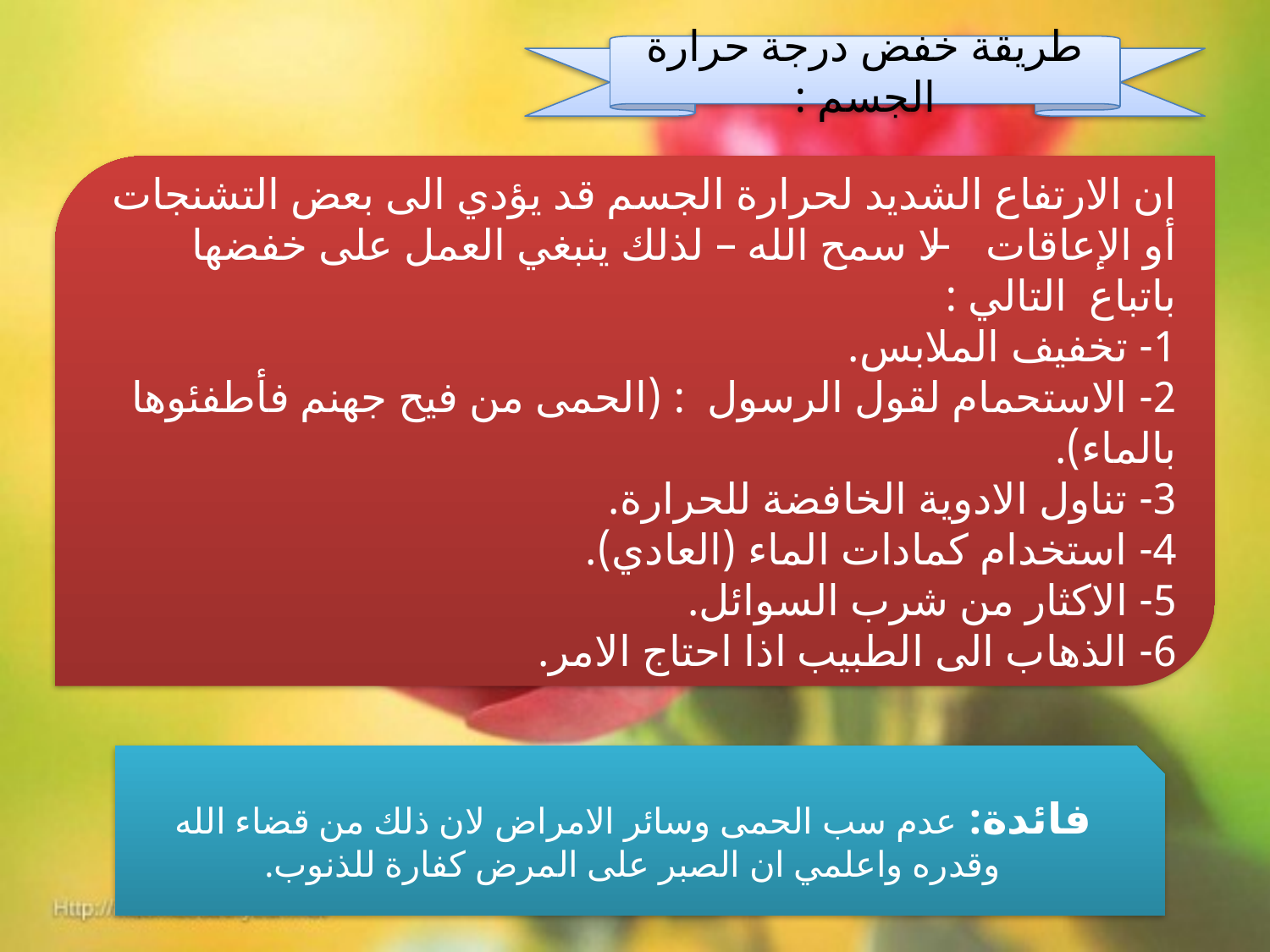

طريقة خفض درجة حرارة الجسم :
ان الارتفاع الشديد لحرارة الجسم قد يؤدي الى بعض التشنجات أو الإعاقات – لا سمح الله – لذلك ينبغي العمل على خفضها باتباع  التالي :
1- تخفيف الملابس.
2- الاستحمام لقول الرسول  : (الحمى من فيح جهنم فأطفئوها بالماء).
3- تناول الادوية الخافضة للحرارة.
4- استخدام كمادات الماء (العادي).
5- الاكثار من شرب السوائل.
6- الذهاب الى الطبيب اذا احتاج الامر.
فائدة: عدم سب الحمى وسائر الامراض لان ذلك من قضاء الله وقدره واعلمي ان الصبر على المرض كفارة للذنوب.